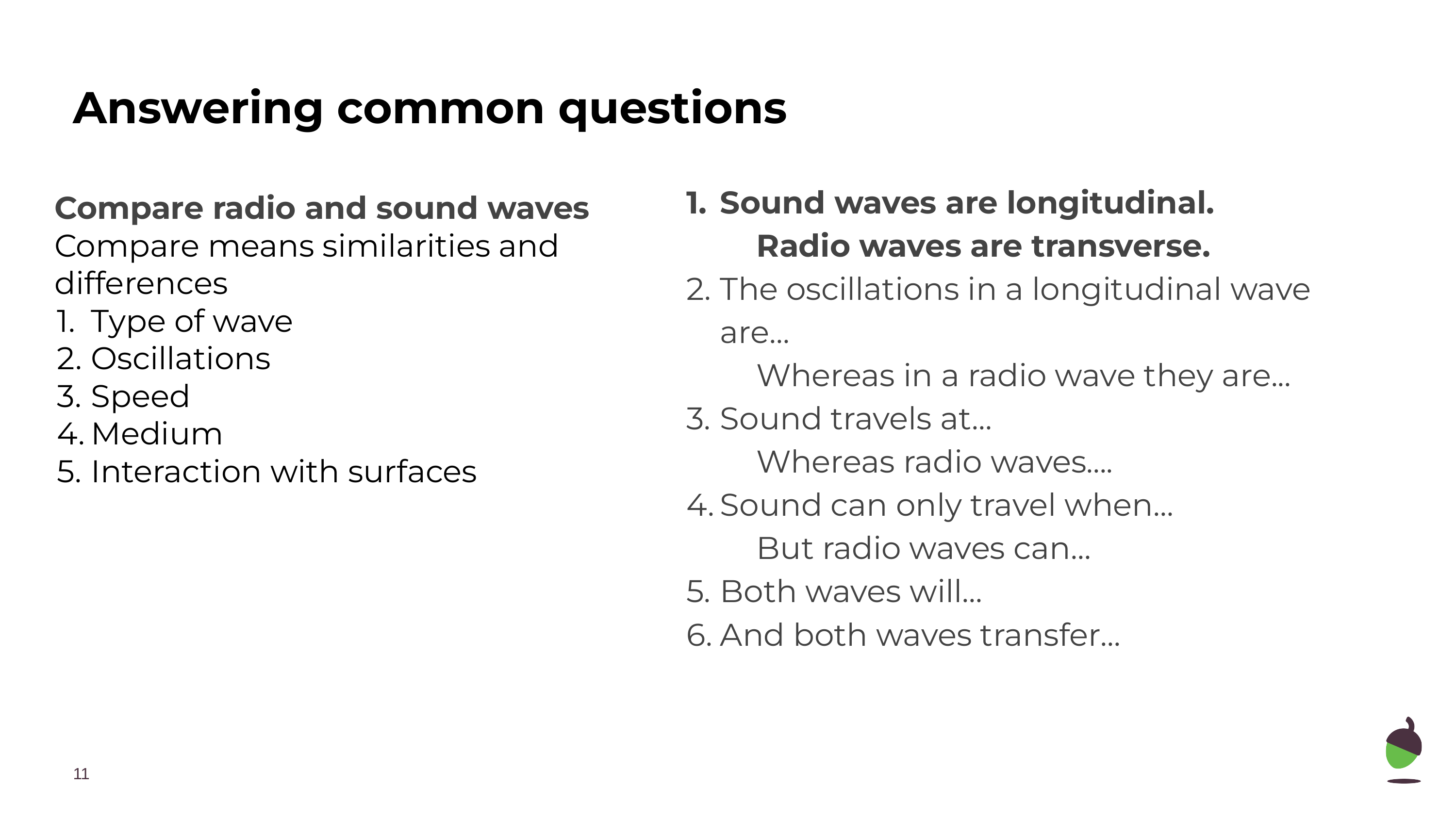

# Answering common questions
Sound waves are longitudinal.
Radio waves are transverse.
The oscillations in a longitudinal wave are…
Whereas in a radio wave they are...
Sound travels at…
Whereas radio waves....
Sound can only travel when…
But radio waves can…
Both waves will…
And both waves transfer...
Compare radio and sound waves
Compare means similarities and differences
Type of wave
Oscillations
Speed
Medium
Interaction with surfaces
11